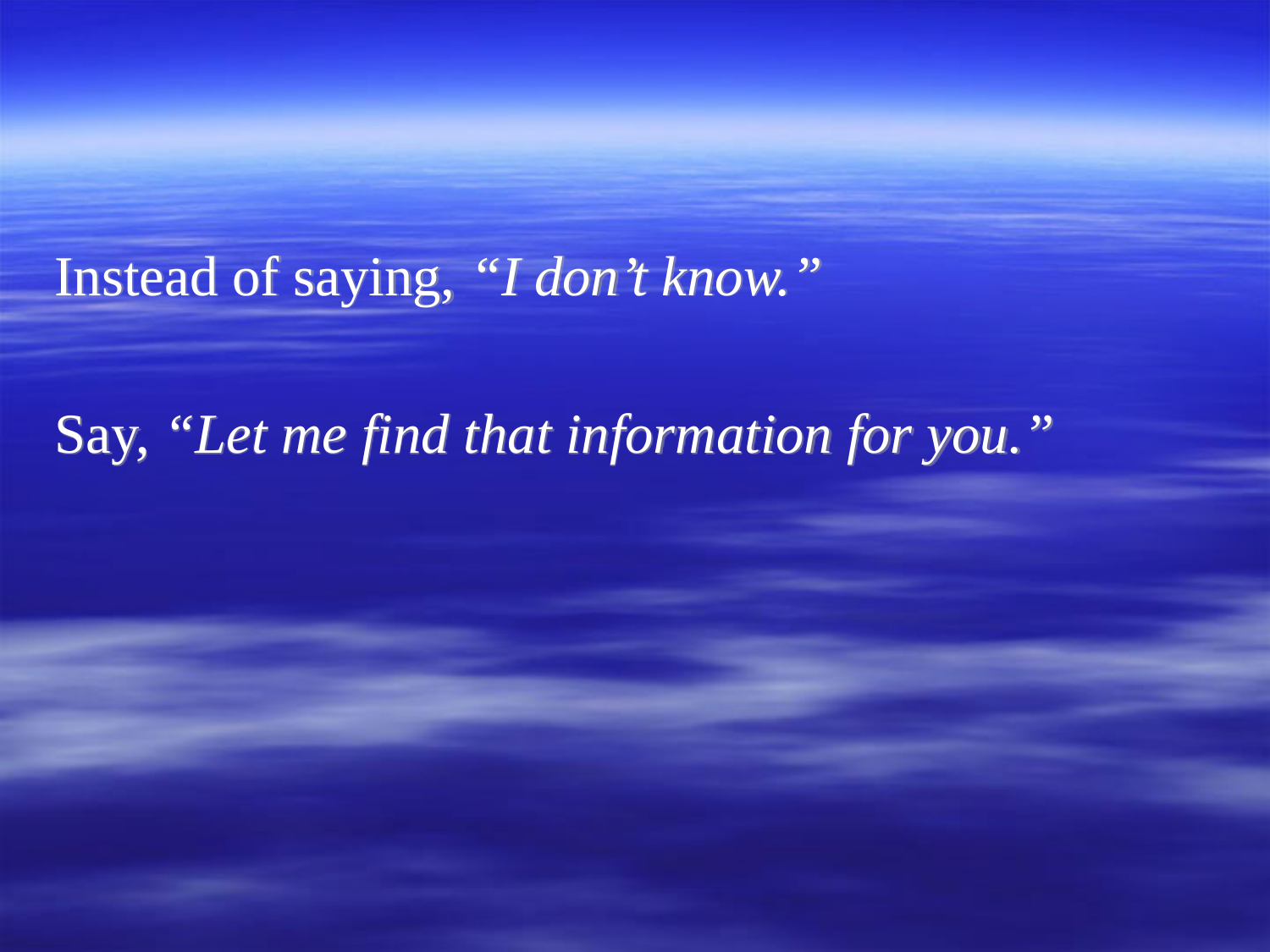

#
Instead of saying, “I don’t know.”

Say, “Let me find that information for you.”